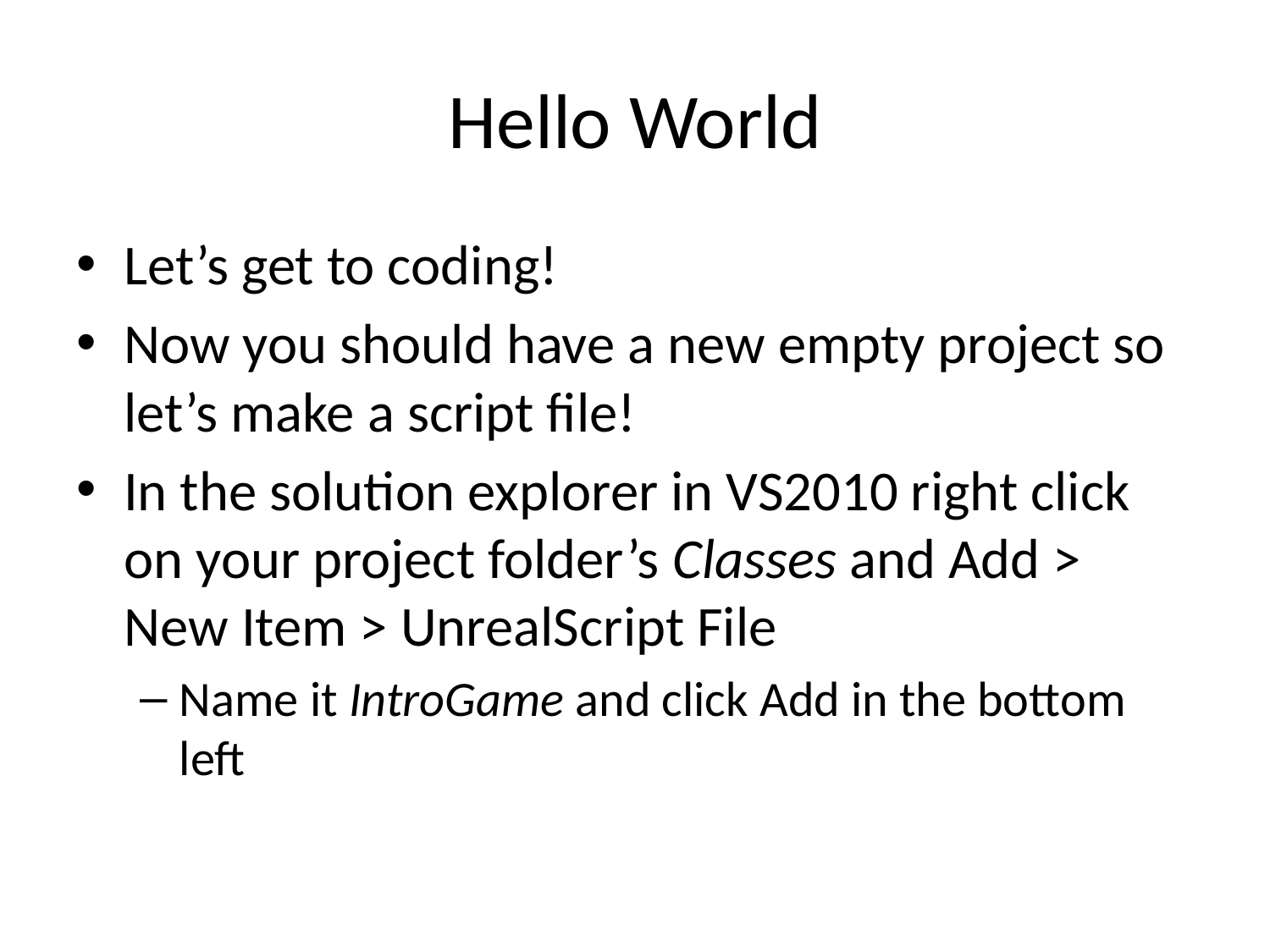

# Hello World
Let’s get to coding!
Now you should have a new empty project so let’s make a script file!
In the solution explorer in VS2010 right click on your project folder’s Classes and Add > New Item > UnrealScript File
Name it IntroGame and click Add in the bottom left